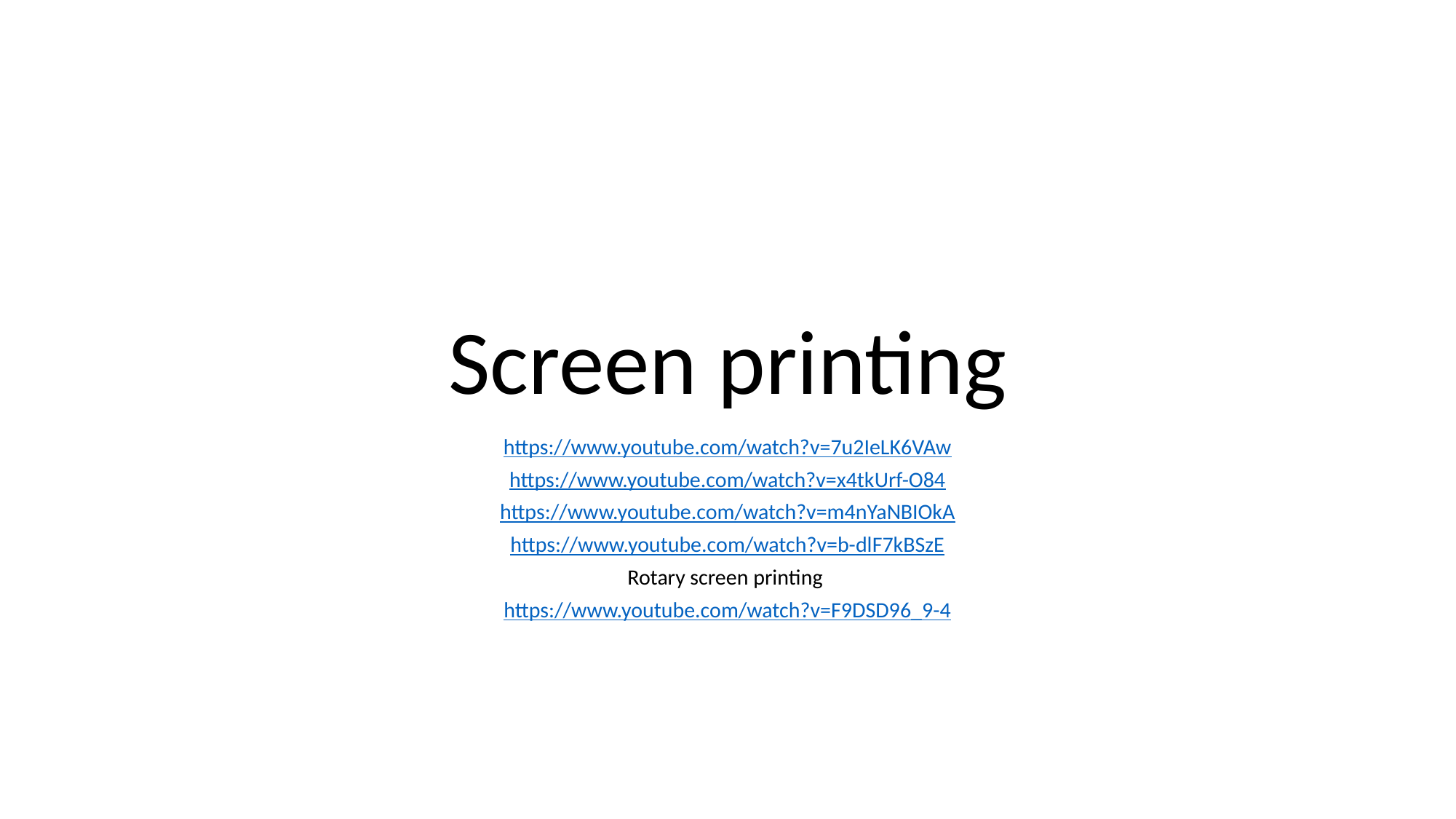

# Screen printing
https://www.youtube.com/watch?v=7u2IeLK6VAw
https://www.youtube.com/watch?v=x4tkUrf-O84
https://www.youtube.com/watch?v=m4nYaNBIOkA
https://www.youtube.com/watch?v=b-dlF7kBSzE
Rotary screen printing
https://www.youtube.com/watch?v=F9DSD96_9-4